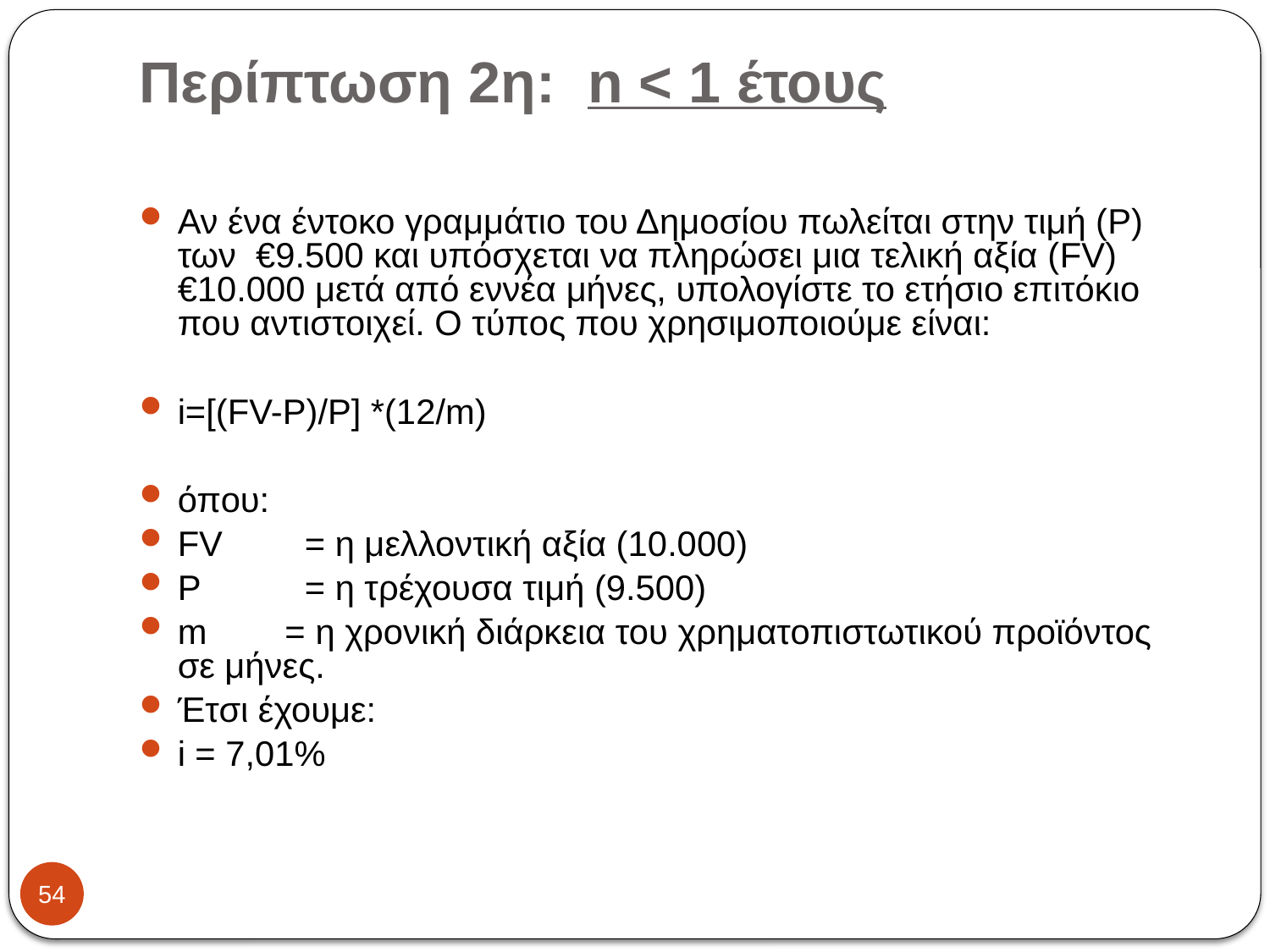

# Περίπτωση 2η:  n < 1 έτους
Αν ένα έντοκο γραμμάτιο του Δημοσίου πωλείται στην τιμή (Ρ) των  €9.500 και υπόσχεται να πληρώσει μια τελική αξία (FV) €10.000 μετά από εννέα μήνες, υπολογίστε το ετήσιο επιτόκιο που αντιστοιχεί. Ο τύπος που χρησιμοποιούμε είναι:

i=[(FV-P)/P] *(12/m)

όπου:
FV	= η μελλοντική αξία (10.000)
P	= η τρέχουσα τιμή (9.500)
m        = η χρονική διάρκεια του χρηματοπιστωτικού προϊόντος σε μήνες.
Έτσι έχουμε:
i = 7,01%
54